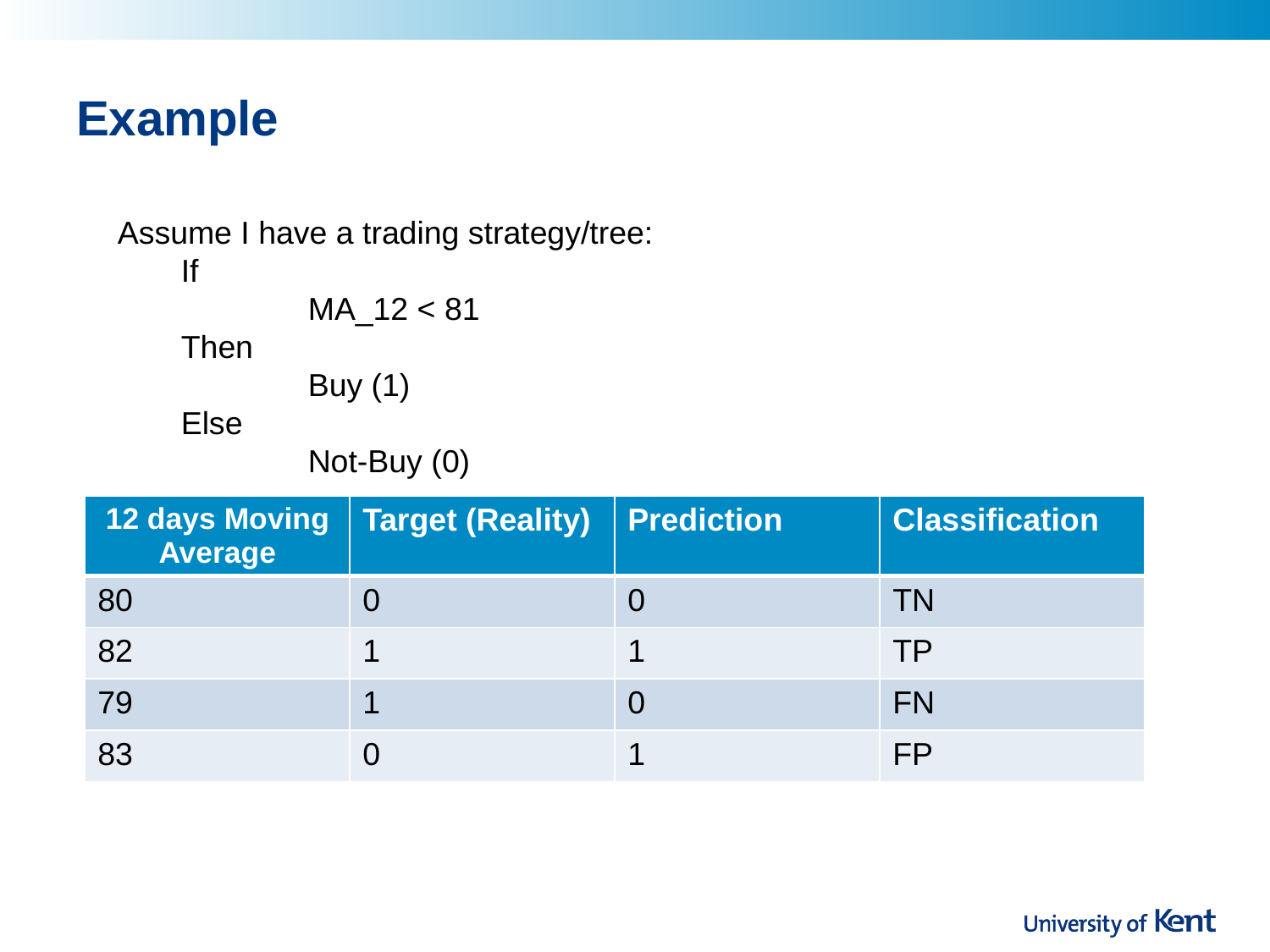

# Example
Assume I have a trading strategy/tree:
If
	MA_12 < 81
Then
	Buy (1)
Else
	Not-Buy (0)
| 12 days Moving Average | Target (Reality) | Prediction | Classification |
| --- | --- | --- | --- |
| 80 | 0 | 0 | TN |
| 82 | 1 | 1 | TP |
| 79 | 1 | 0 | FN |
| 83 | 0 | 1 | FP |